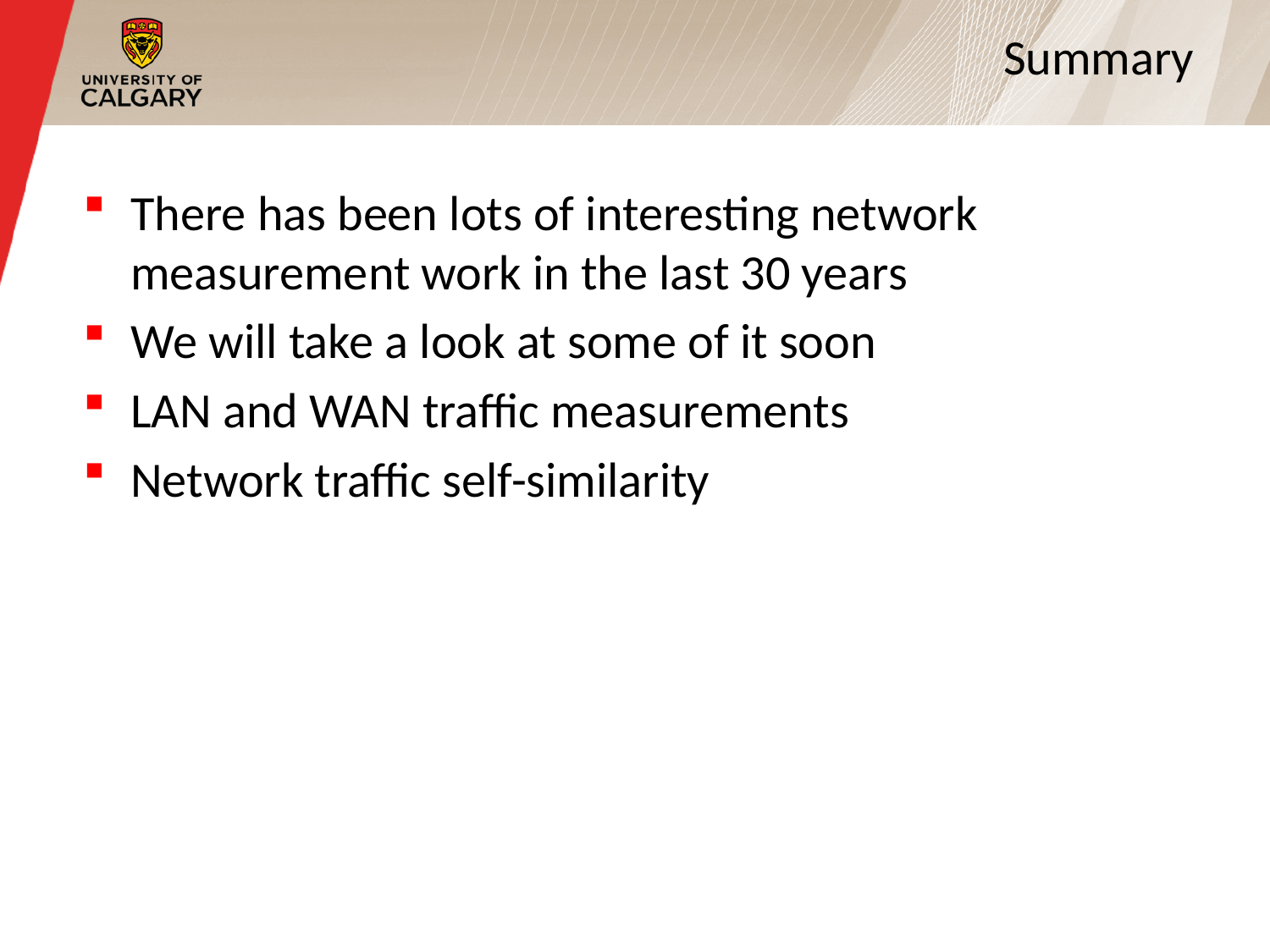

25
# Summary
There has been lots of interesting network measurement work in the last 30 years
We will take a look at some of it soon
LAN and WAN traffic measurements
Network traffic self-similarity